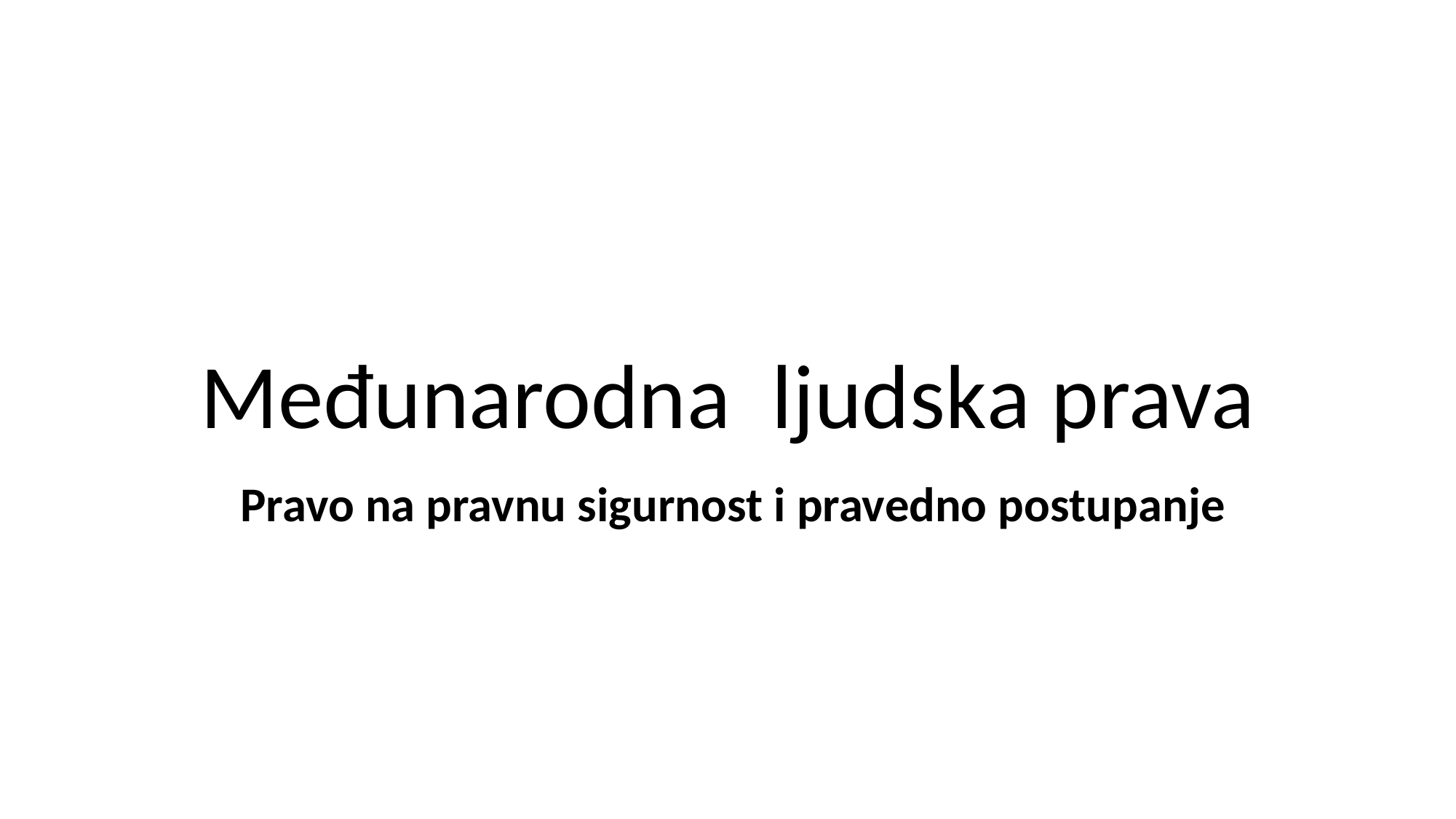

# Međunarodna  ljudska prava
 Pravo na pravnu sigurnost i pravedno postupanje